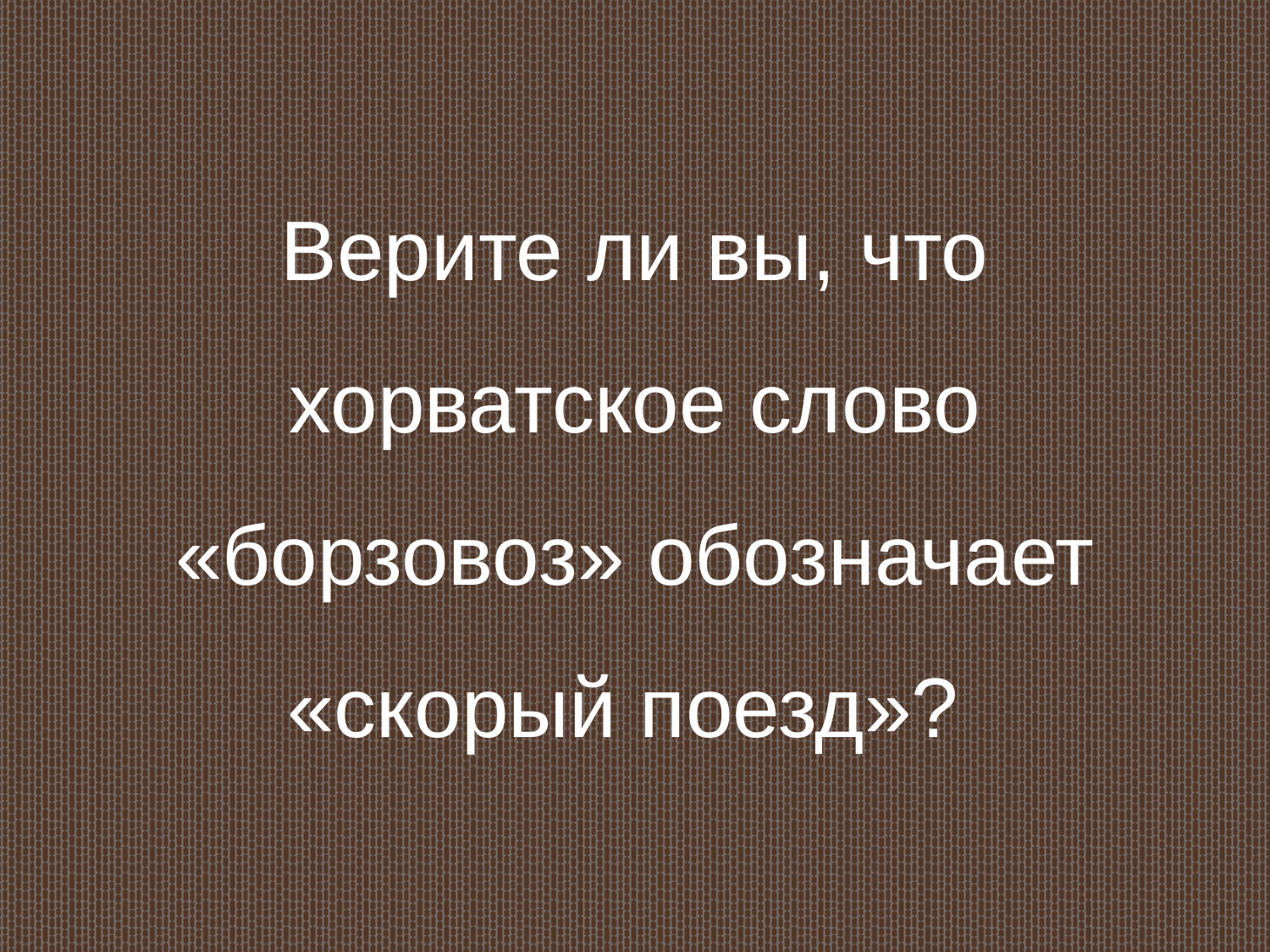

Верите ли вы, что хорватское слово «борзовоз» обозначает «скорый поезд»?